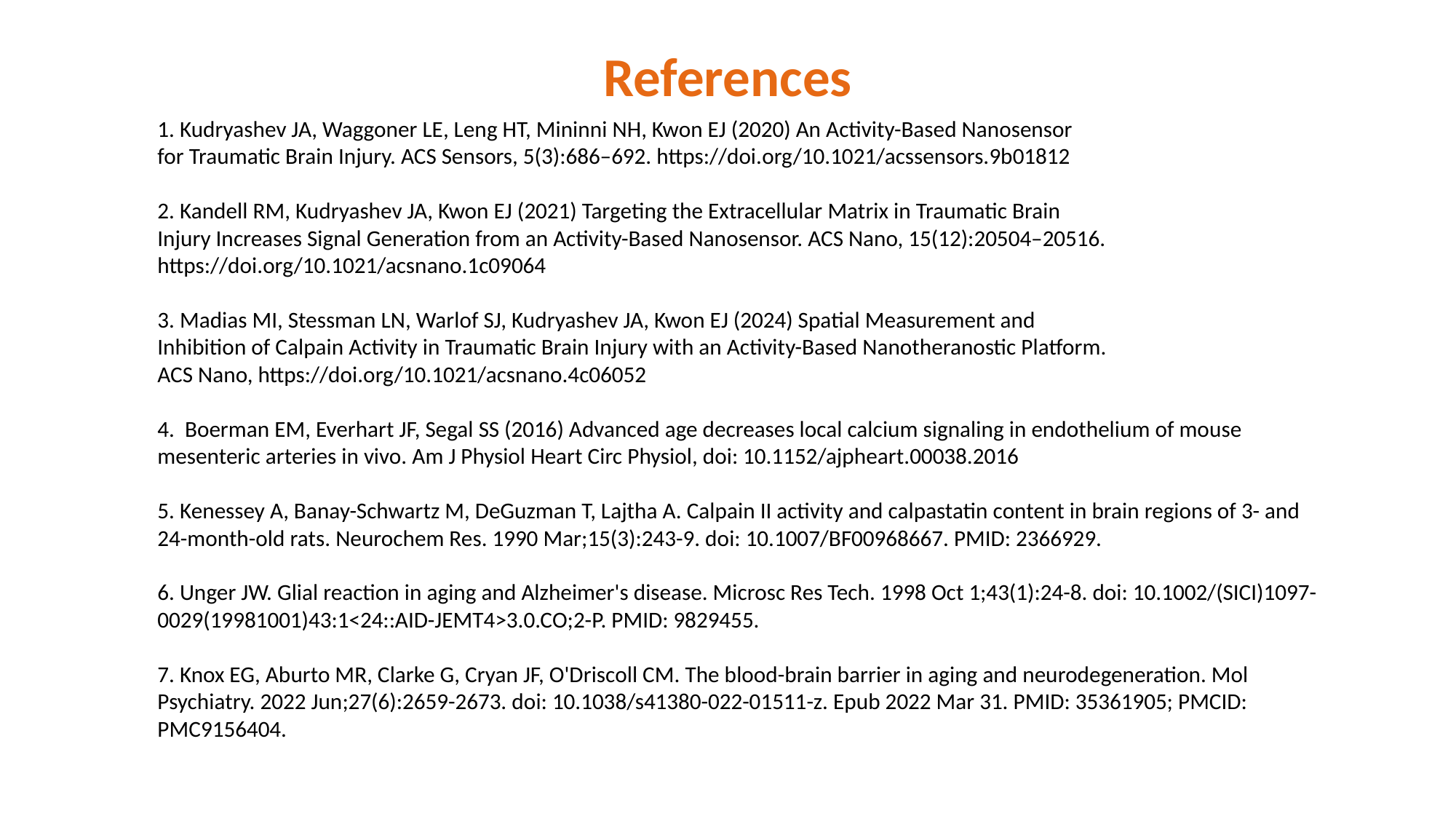

References
1. Kudryashev JA, Waggoner LE, Leng HT, Mininni NH, Kwon EJ (2020) An Activity-Based Nanosensor
for Traumatic Brain Injury. ACS Sensors, 5(3):686–692. https://doi.org/10.1021/acssensors.9b01812

2. Kandell RM, Kudryashev JA, Kwon EJ (2021) Targeting the Extracellular Matrix in Traumatic Brain
Injury Increases Signal Generation from an Activity-Based Nanosensor. ACS Nano, 15(12):20504–20516.
https://doi.org/10.1021/acsnano.1c09064

3. Madias MI, Stessman LN, Warlof SJ, Kudryashev JA, Kwon EJ (2024) Spatial Measurement and
Inhibition of Calpain Activity in Traumatic Brain Injury with an Activity-Based Nanotheranostic Platform.
ACS Nano, https://doi.org/10.1021/acsnano.4c06052

4.  Boerman EM, Everhart JF, Segal SS (2016) Advanced age decreases local calcium signaling in endothelium of mouse mesenteric arteries in vivo. Am J Physiol Heart Circ Physiol, doi: 10.1152/ajpheart.00038.2016

5. Kenessey A, Banay-Schwartz M, DeGuzman T, Lajtha A. Calpain II activity and calpastatin content in brain regions of 3- and 24-month-old rats. Neurochem Res. 1990 Mar;15(3):243-9. doi: 10.1007/BF00968667. PMID: 2366929.

6. Unger JW. Glial reaction in aging and Alzheimer's disease. Microsc Res Tech. 1998 Oct 1;43(1):24-8. doi: 10.1002/(SICI)1097-0029(19981001)43:1<24::AID-JEMT4>3.0.CO;2-P. PMID: 9829455.

7. Knox EG, Aburto MR, Clarke G, Cryan JF, O'Driscoll CM. The blood-brain barrier in aging and neurodegeneration. Mol Psychiatry. 2022 Jun;27(6):2659-2673. doi: 10.1038/s41380-022-01511-z. Epub 2022 Mar 31. PMID: 35361905; PMCID: PMC9156404.